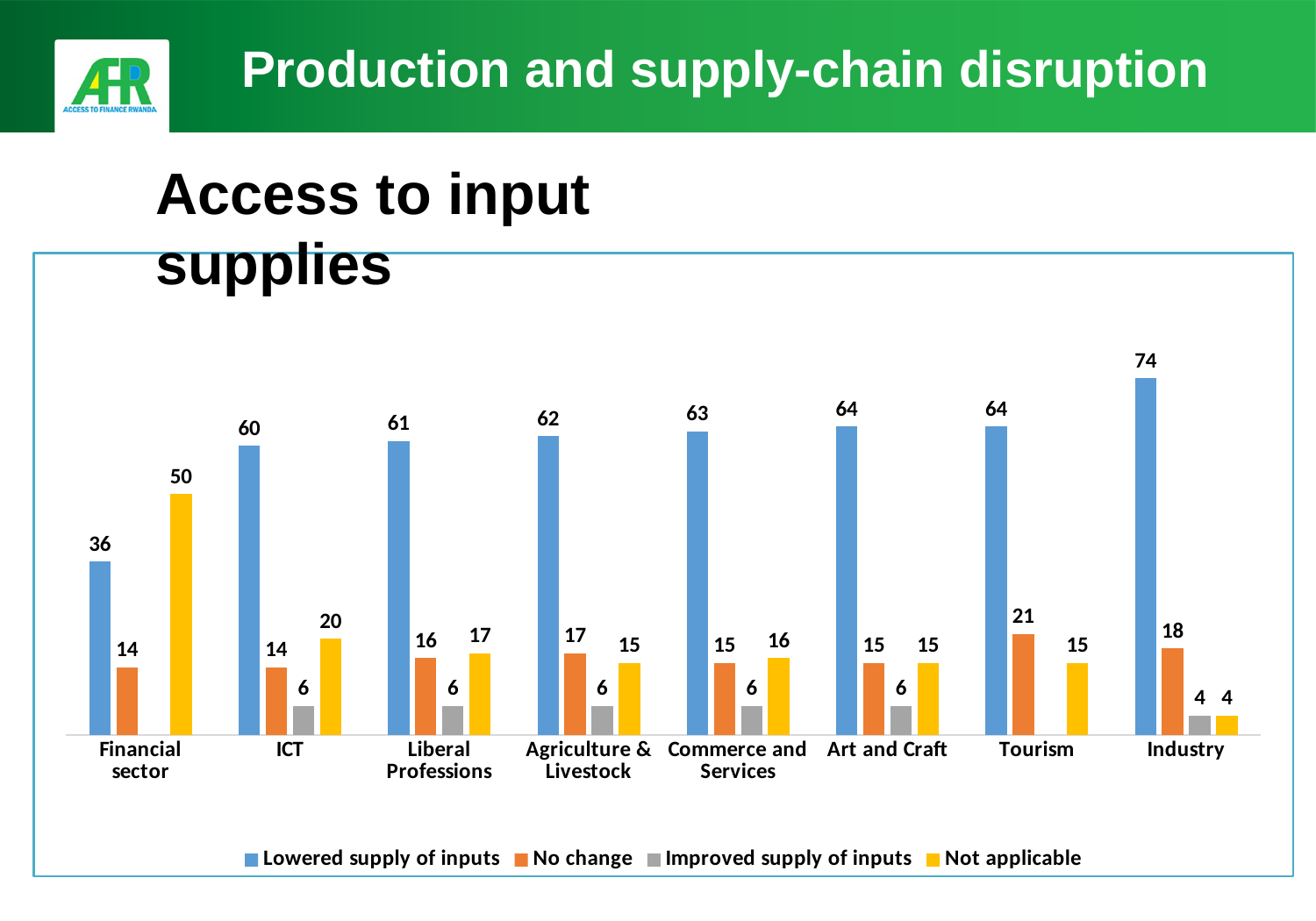

# Production and supply-chain disruption

Access to input supplies

### Chart

| Category | Lowered supply of inputs | No change | Improved supply of inputs | Not applicable |
|---|---|---|---|---|
| Financial sector | 36.0 | 14.0 | None | 50.0 |
| ICT | 60.0 | 14.0 | 6.0 | 20.0 |
| Liberal Professions | 61.0 | 16.0 | 6.0 | 17.0 |
| Agriculture & Livestock | 62.0 | 17.0 | 6.0 | 15.0 |
| Commerce and Services | 63.0 | 15.0 | 6.0 | 16.0 |
| Art and Craft | 64.0 | 15.0 | 6.0 | 15.0 |
| Tourism | 64.0 | 21.0 | None | 15.0 |
| Industry | 74.0 | 18.0 | 4.0 | 4.0 |